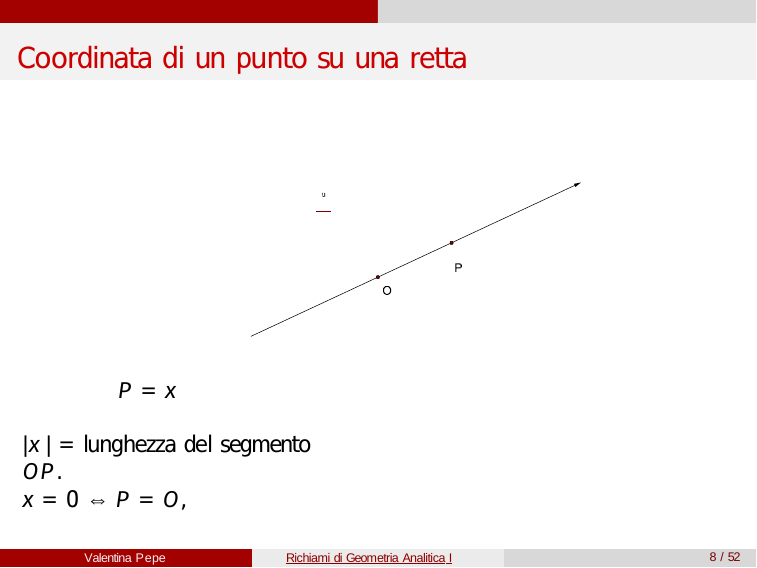

# Coordinata di un punto su una retta

P = x

|x | = lunghezza del segmento OP.
x = 0 ⇔ P = O,

Valentina Pepe
Richiami di Geometria Analitica I
8 / 52